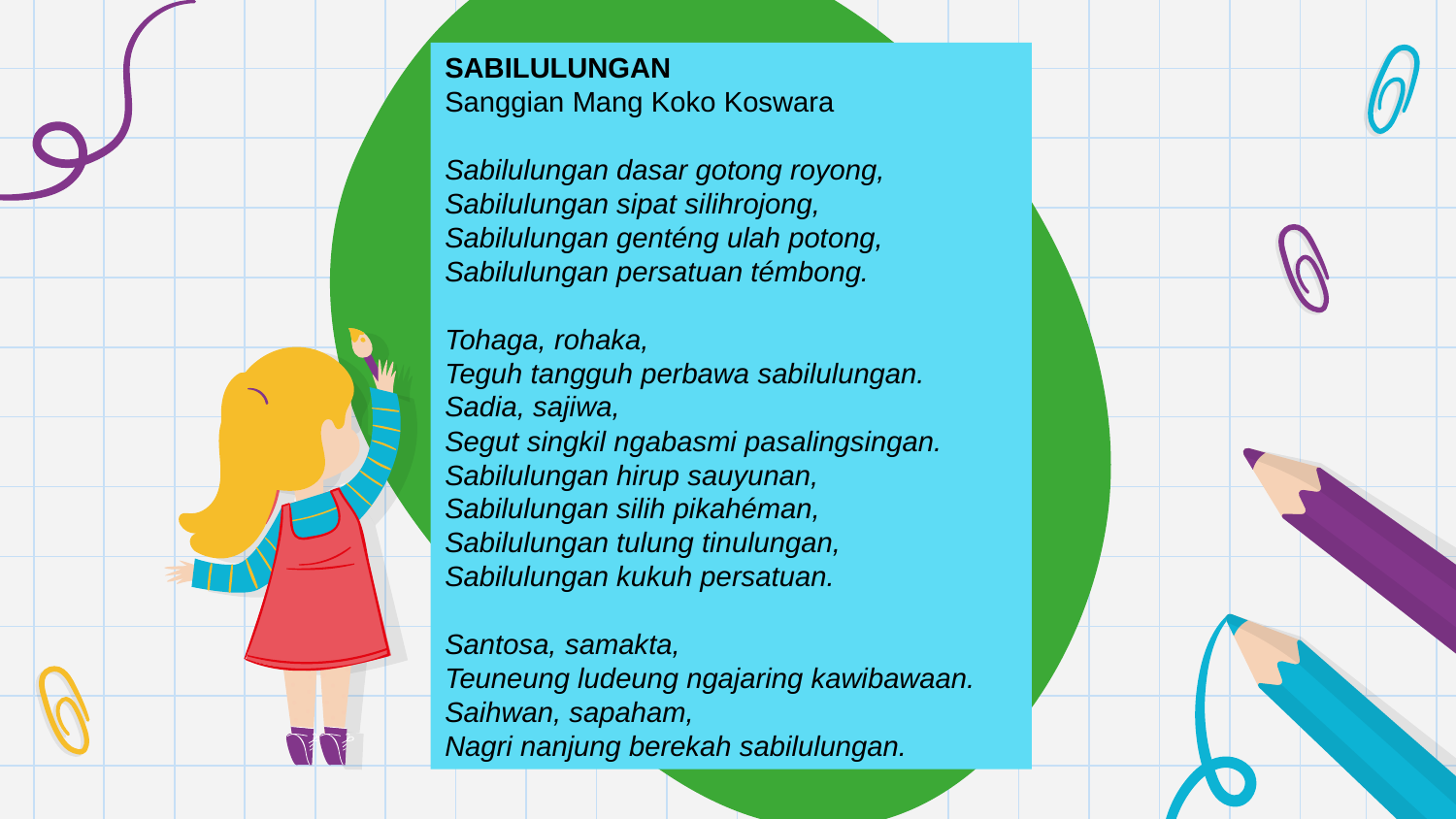

SABILULUNGAN
Sanggian Mang Koko Koswara

Sabilulungan dasar gotong royong,
Sabilulungan sipat silihrojong,
Sabilulungan genténg ulah potong,
Sabilulungan persatuan témbong.

Tohaga, rohaka,
Teguh tangguh perbawa sabilulungan.
Sadia, sajiwa,
Segut singkil ngabasmi pasalingsingan.
Sabilulungan hirup sauyunan,
Sabilulungan silih pikahéman,
Sabilulungan tulung tinulungan,
Sabilulungan kukuh persatuan.

Santosa, samakta,
Teuneung ludeung ngajaring kawibawaan.
Saihwan, sapaham,
Nagri nanjung berekah sabilulungan.